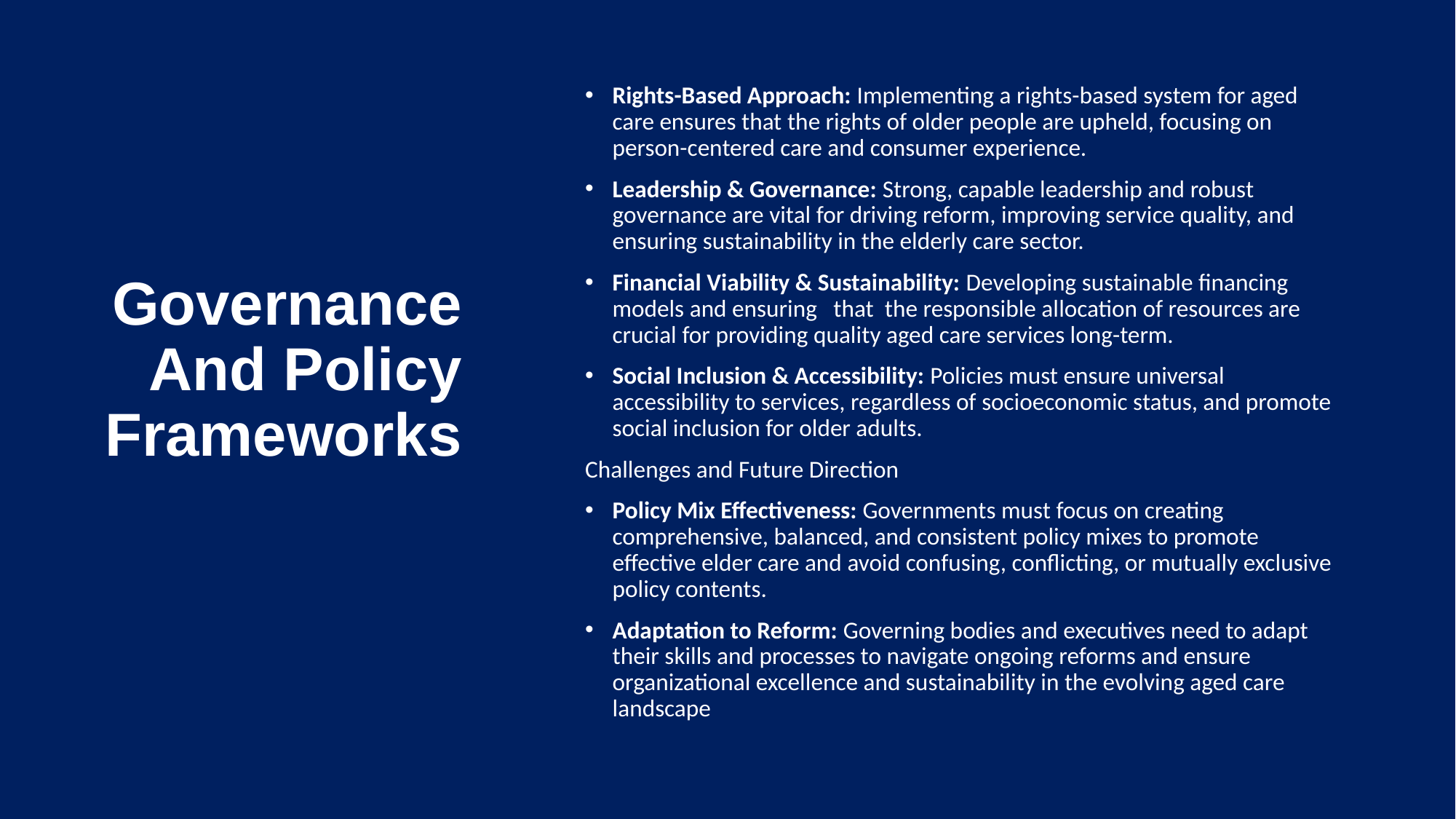

Rights-Based Approach: Implementing a rights-based system for aged care ensures that the rights of older people are upheld, focusing on person-centered care and consumer experience.
Leadership & Governance: Strong, capable leadership and robust governance are vital for driving reform, improving service quality, and ensuring sustainability in the elderly care sector.
Financial Viability & Sustainability: Developing sustainable financing models and ensuring   that  the responsible allocation of resources are crucial for providing quality aged care services long-term.
Social Inclusion & Accessibility: Policies must ensure universal accessibility to services, regardless of socioeconomic status, and promote social inclusion for older adults.
Challenges and Future Direction
Policy Mix Effectiveness: Governments must focus on creating comprehensive, balanced, and consistent policy mixes to promote effective elder care and avoid confusing, conflicting, or mutually exclusive policy contents.
Adaptation to Reform: Governing bodies and executives need to adapt their skills and processes to navigate ongoing reforms and ensure organizational excellence and sustainability in the evolving aged care landscape

# Governance And Policy Frameworks